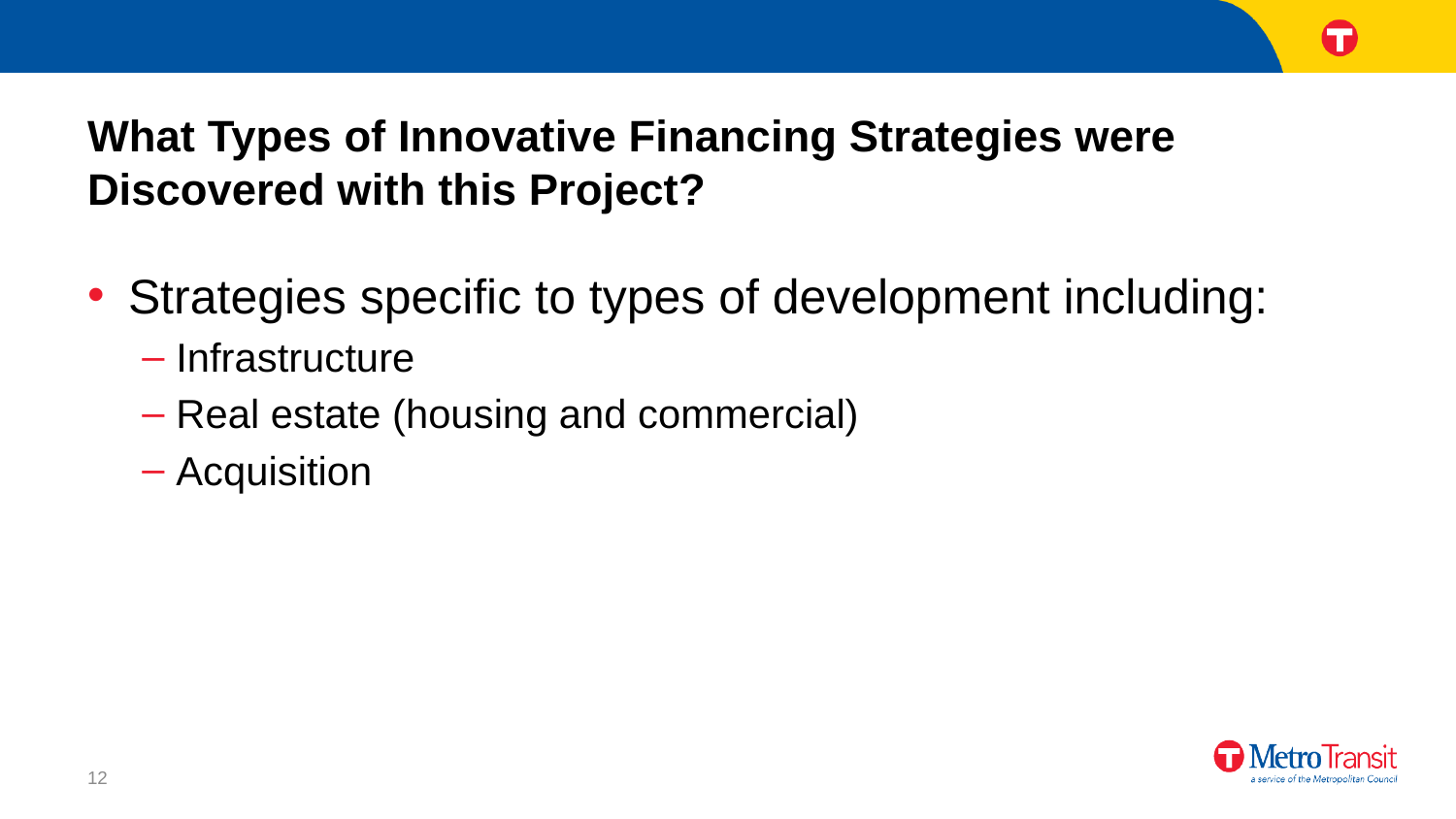

# What Types of Innovative Financing Strategies were Discovered with this Project?
Strategies specific to types of development including:
Infrastructure
Real estate (housing and commercial)
Acquisition

12